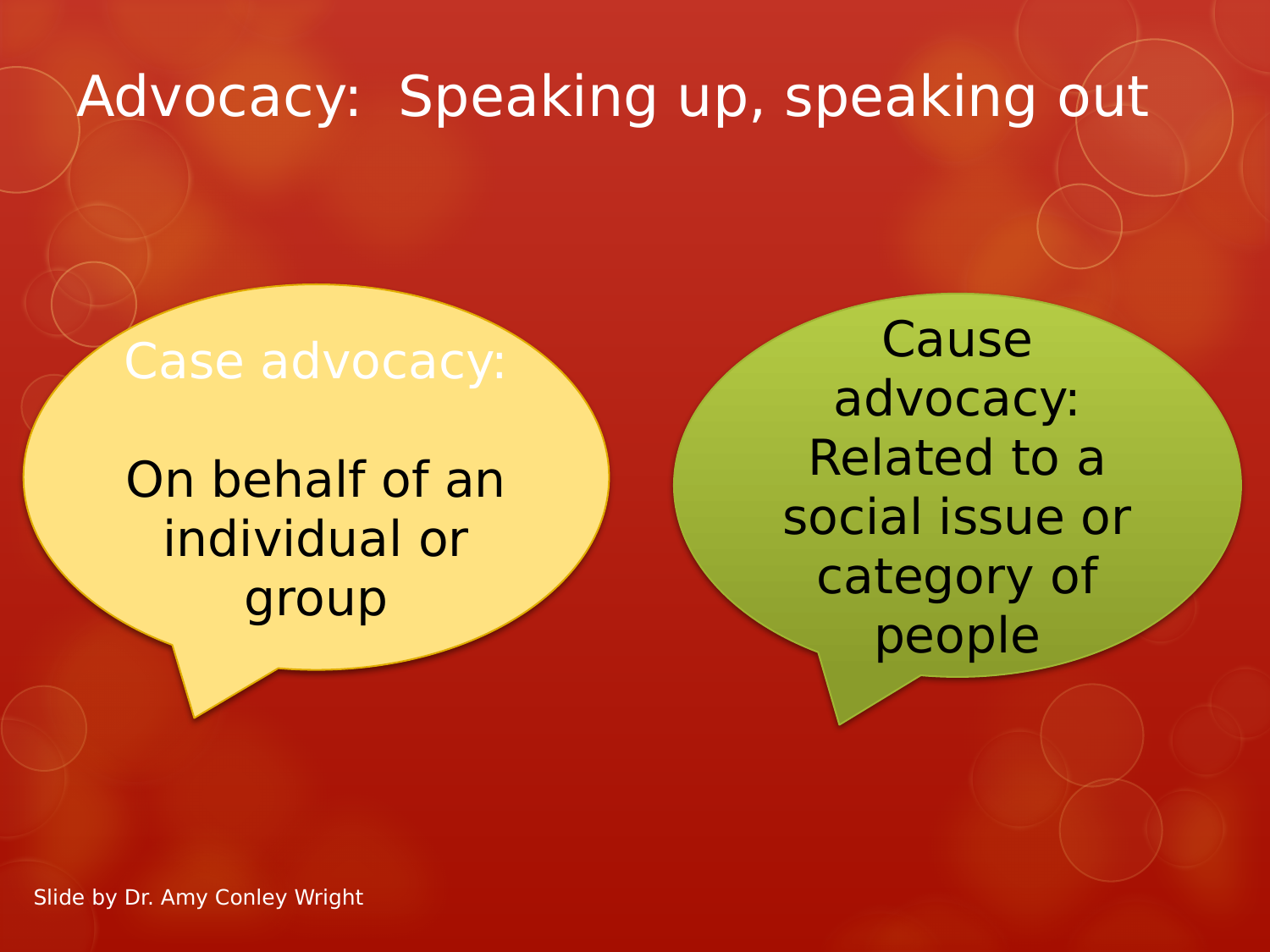

# Advocacy:  Speaking up, speaking out

Case advocacy:
On behalf of an individual or group

Cause advocacy: Related to a social issue or category of people
Slide by Dr. Amy Conley Wright